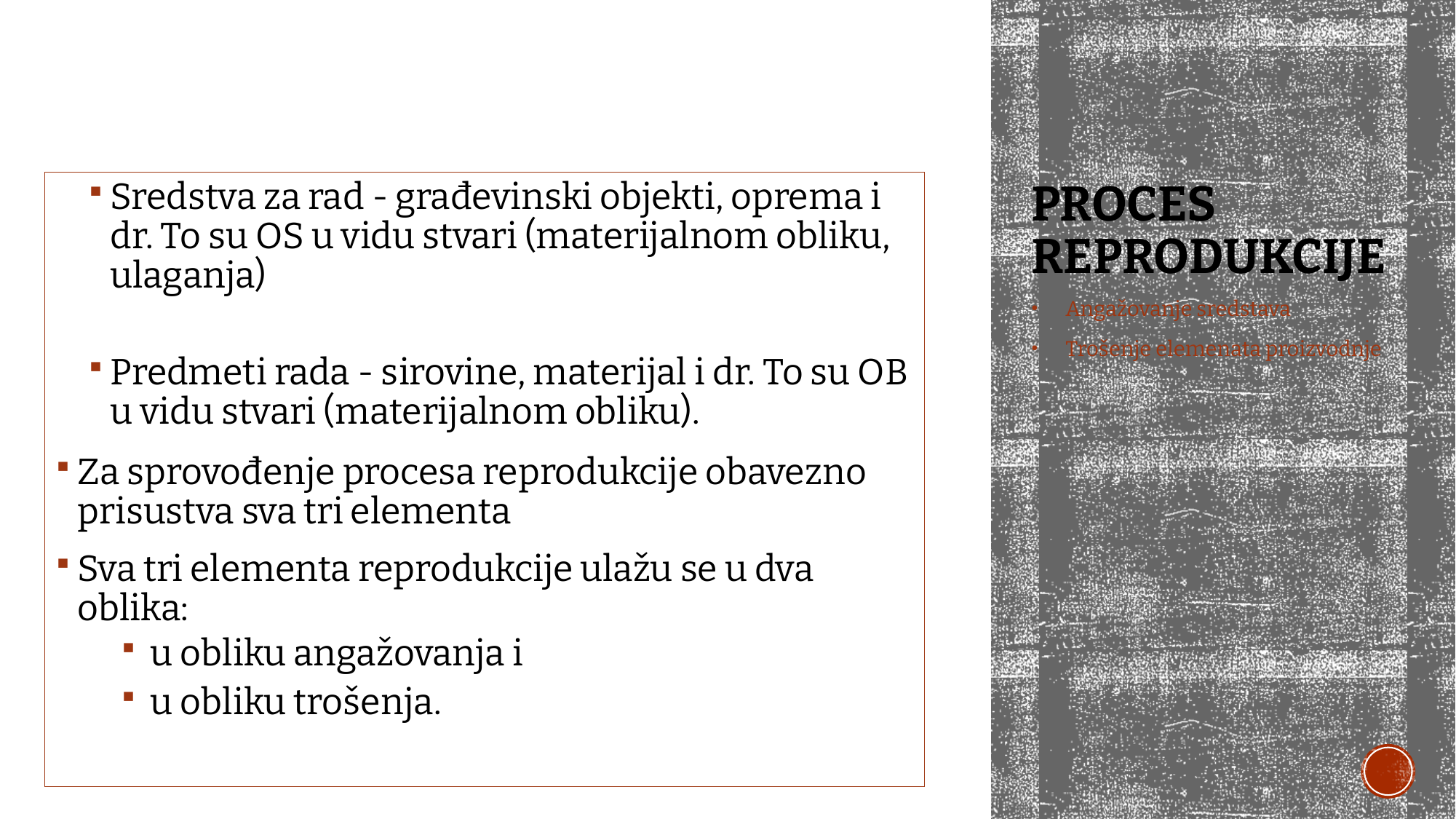

# Proces reprodukcije
Sredstva za rad - građevinski objekti, oprema i dr. To su OS u vidu stvari (materijalnom obliku, ulaganja)

Predmeti rada - sirovine, materijal i dr. To su OB u vidu stvari (materijalnom obliku).
Za sprovođenje procesa reprodukcije obavezno prisustva sva tri elementa
Sva tri elementa reprodukcije ulažu se u dva oblika:
 u obliku angažovanja i
 u obliku trošenja.

Angažovanje sredstava
Trošenje elemenata proizvodnje